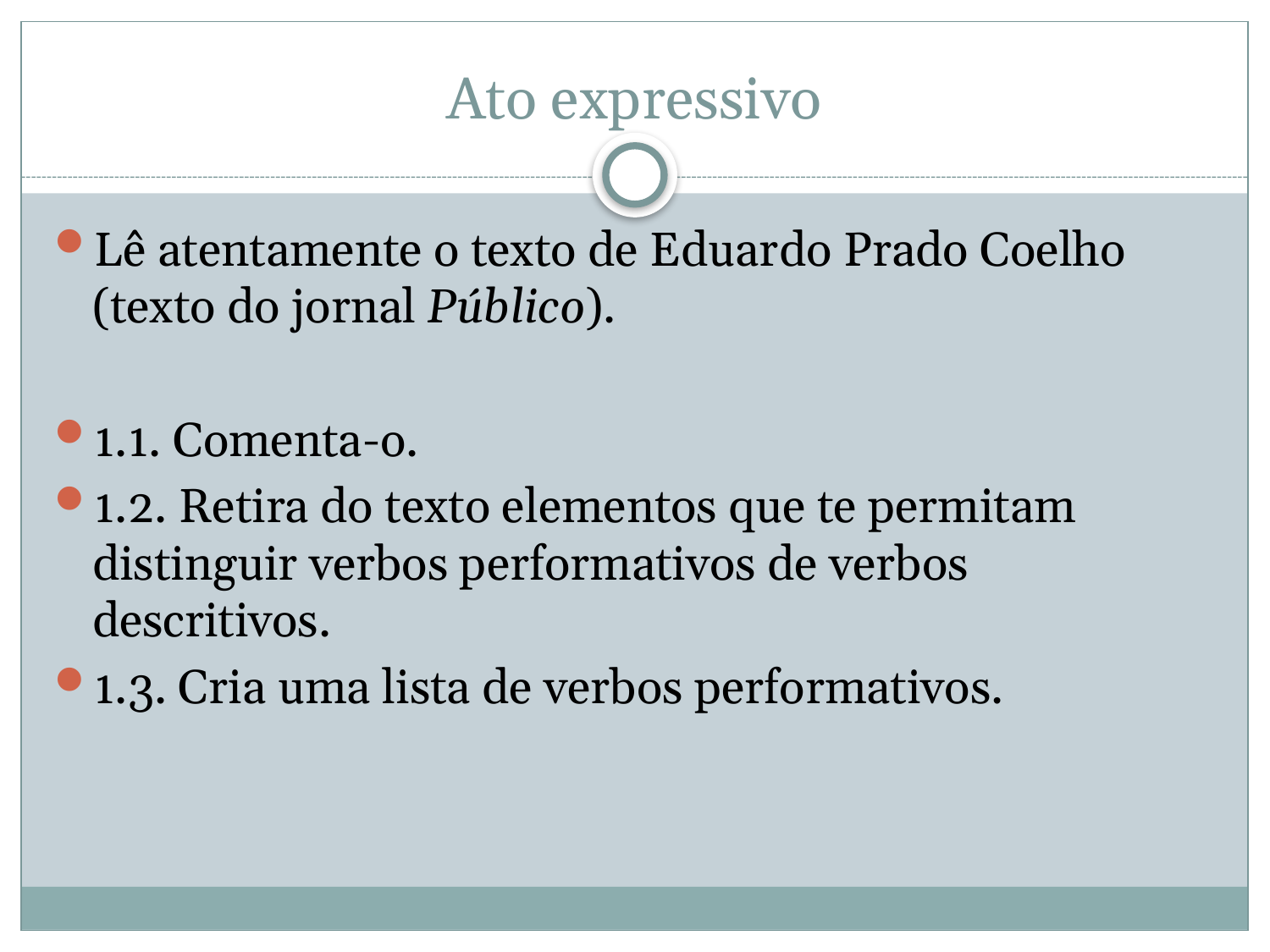

# Ato expressivo
Lê atentamente o texto de Eduardo Prado Coelho (texto do jornal Público).

1.1. Comenta-o.
1.2. Retira do texto elementos que te permitam distinguir verbos performativos de verbos descritivos.
1.3. Cria uma lista de verbos performativos.